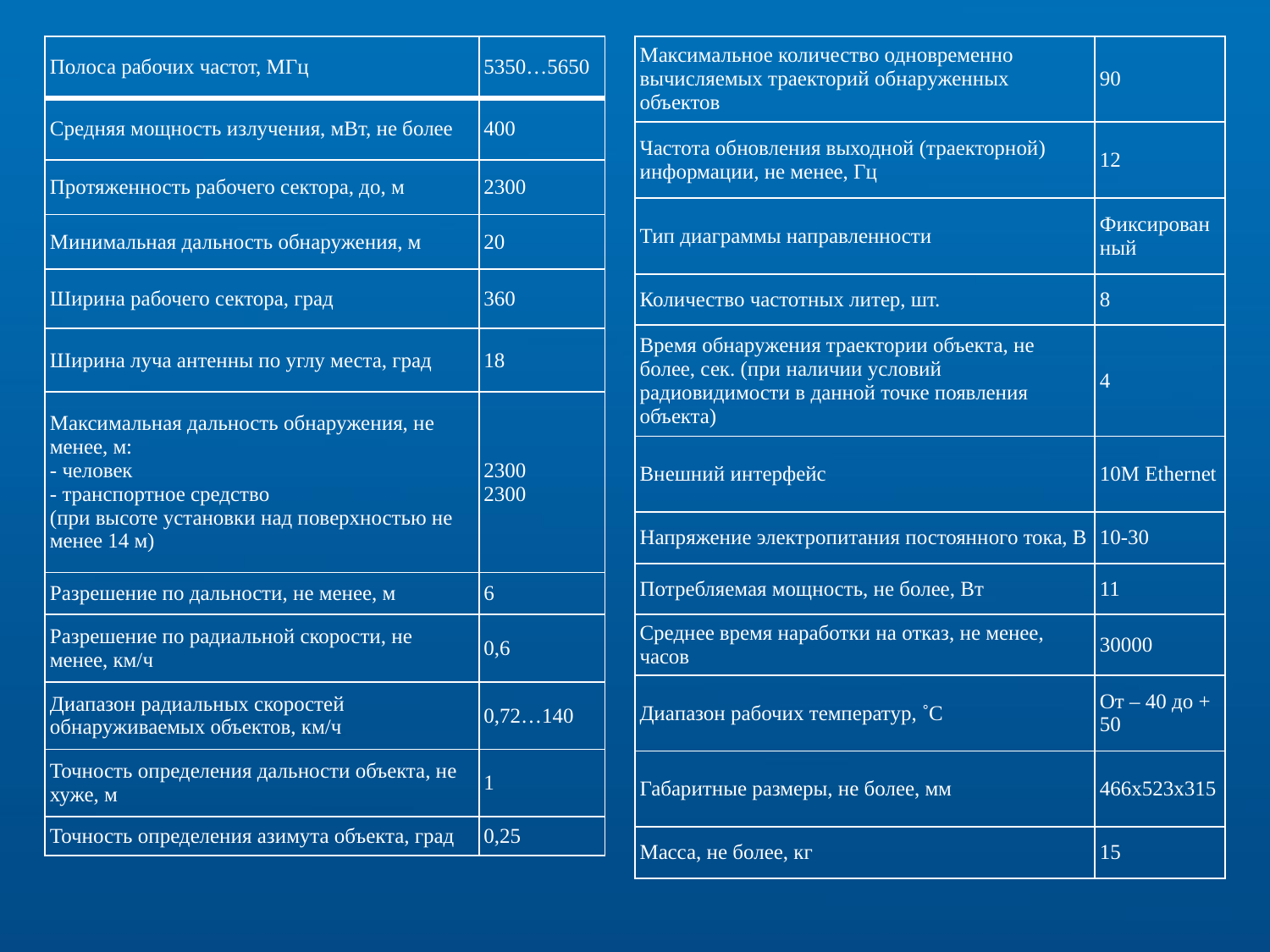

| Полоса рабочих частот, МГц | 5350…5650 |
| --- | --- |
| Средняя мощность излучения, мВт, не более | 400 |
| Протяженность рабочего сектора, до, м | 2300 |
| Минимальная дальность обнаружения, м | 20 |
| Ширина рабочего сектора, град | 360 |
| Ширина луча антенны по углу места, град | 18 |
| Максимальная дальность обнаружения, не менее, м: - человек - транспортное средство (при высоте установки над поверхностью не менее 14 м) | 2300 2300 |
| Разрешение по дальности, не менее, м | 6 |
| Разрешение по радиальной скорости, не менее, км/ч | 0,6 |
| Диапазон радиальных скоростей обнаруживаемых объектов, км/ч | 0,72…140 |
| Точность определения дальности объекта, не хуже, м | 1 |
| Точность определения азимута объекта, град | 0,25 |
| Максимальное количество одновременно вычисляемых траекторий обнаруженных объектов | 90 |
| --- | --- |
| Частота обновления выходной (траекторной) информации, не менее, Гц | 12 |
| Тип диаграммы направленности | Фиксированный |
| Количество частотных литер, шт. | 8 |
| Время обнаружения траектории объекта, не более, сек. (при наличии условий радиовидимости в данной точке появления объекта) | 4 |
| Внешний интерфейс | 10М Ethernet |
| Напряжение электропитания постоянного тока, В | 10-30 |
| Потребляемая мощность, не более, Вт | 11 |
| Среднее время наработки на отказ, не менее, часов | 30000 |
| Диапазон рабочих температур, ˚С | От – 40 до + 50 |
| Габаритные размеры, не более, мм | 466х523х315 |
| Масса, не более, кг | 15 |